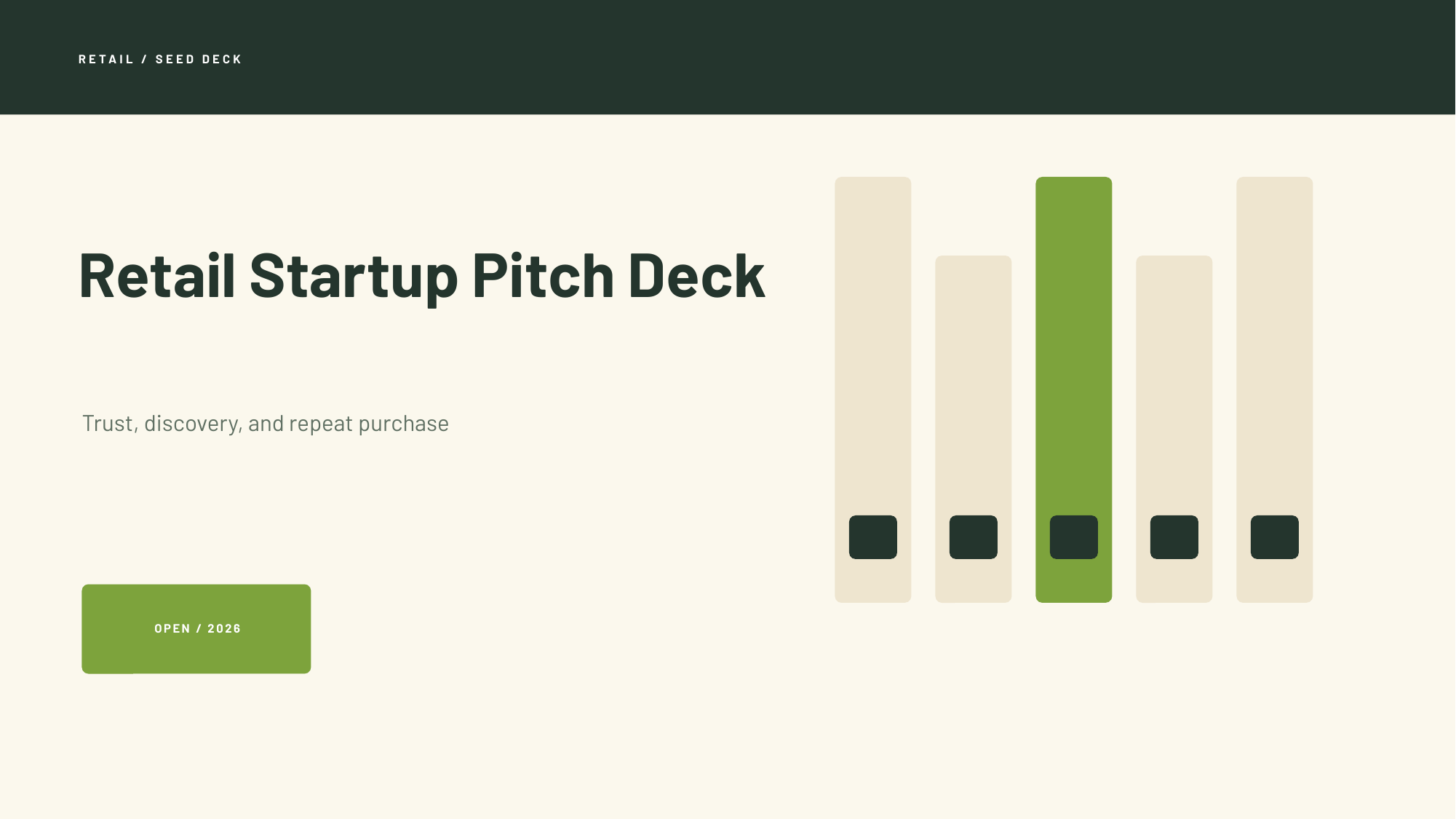

RETAIL / SEED DECK

Retail Startup Pitch Deck

Trust, discovery, and repeat purchase

OPEN / 2026